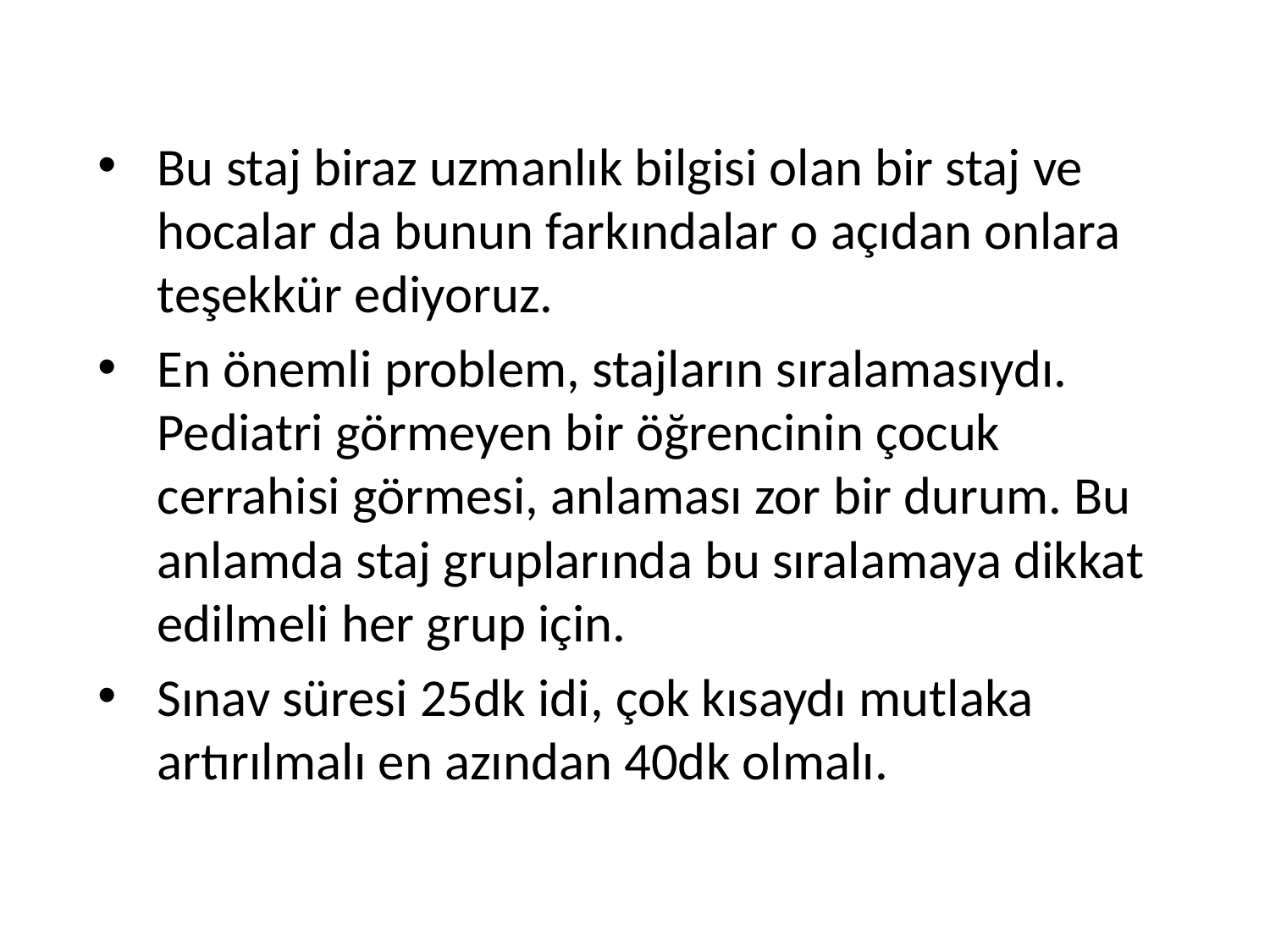

Bu staj biraz uzmanlık bilgisi olan bir staj ve hocalar da bunun farkındalar o açıdan onlara teşekkür ediyoruz.
En önemli problem, stajların sıralamasıydı. Pediatri görmeyen bir öğrencinin çocuk cerrahisi görmesi, anlaması zor bir durum. Bu anlamda staj gruplarında bu sıralamaya dikkat edilmeli her grup için.
Sınav süresi 25dk idi, çok kısaydı mutlaka artırılmalı en azından 40dk olmalı.